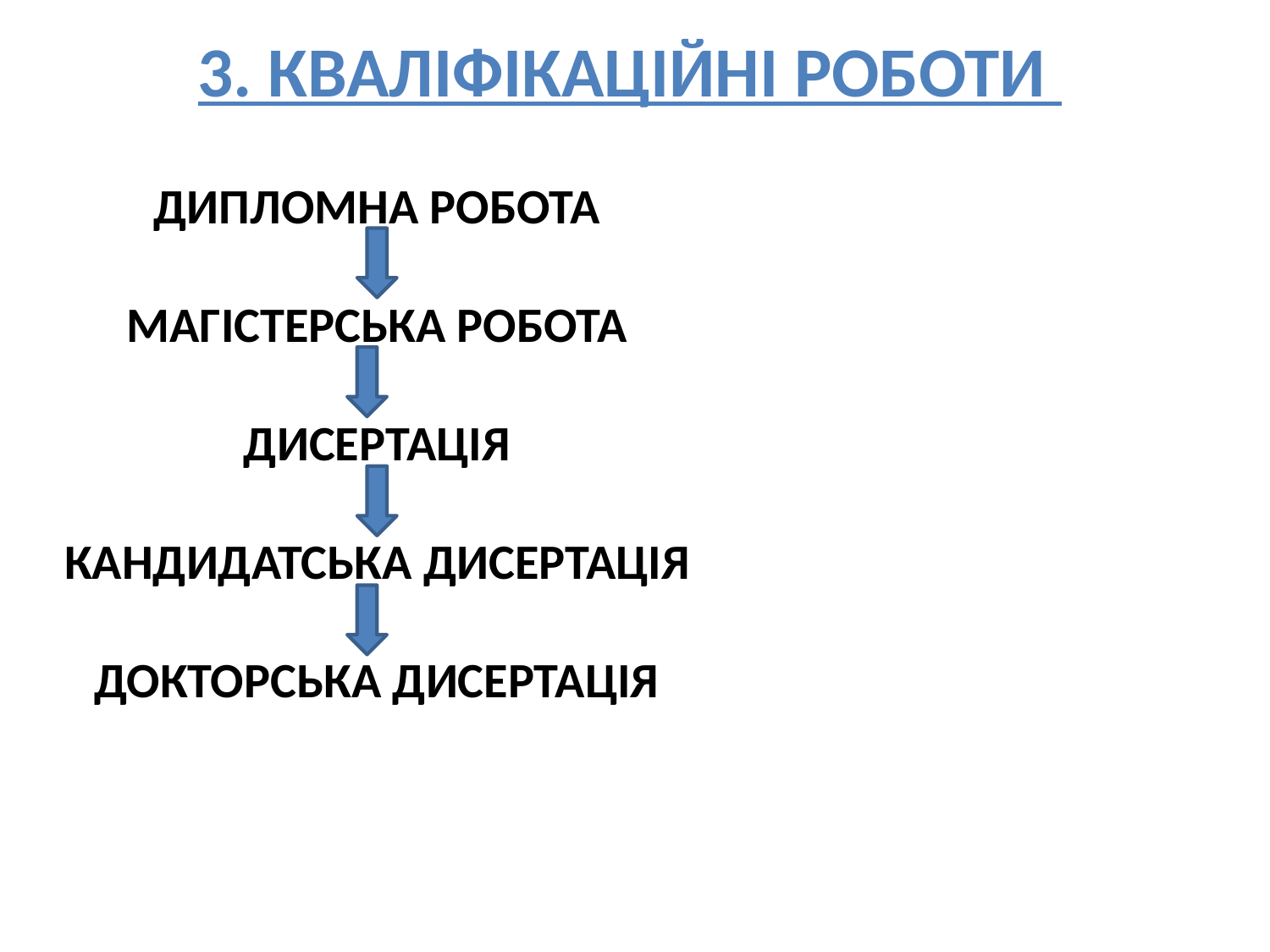

3. Кваліфікаційні роботи
ДИПЛОМНА РОБОТА

МАГІСТЕРСЬКА РОБОТА

ДИСЕРТАЦІЯ

КАНДИДАТСЬКА ДИСЕРТАЦІЯ

ДОКТОРСЬКА ДИСЕРТАЦІЯ